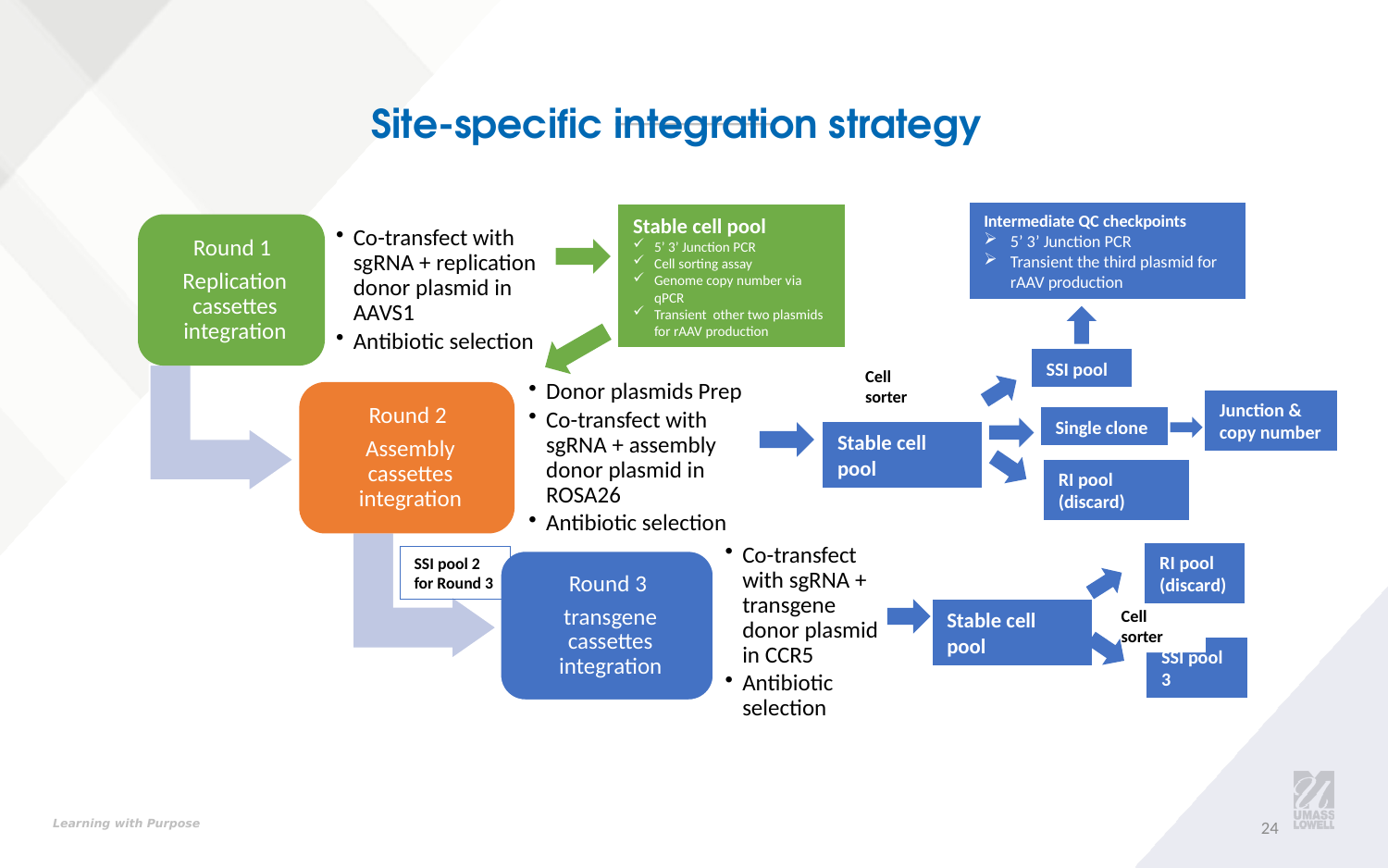

# Site-specific integration strategy
Round 1
Replication cassettes integration
Co-transfect with sgRNA + replication donor plasmid in AAVS1
Antibiotic selection
Round 2
Assembly cassettes integration
Donor plasmids Prep
Co-transfect with sgRNA + assembly donor plasmid in ROSA26
Antibiotic selection
Round 3
transgene cassettes integration
Co-transfect with sgRNA + transgene  donor plasmid in CCR5
Antibiotic selection

Intermediate QC checkpoints
5’ 3’ Junction PCR
Transient the third plasmid for rAAV production
Stable cell pool
5’ 3’ Junction PCR
Cell sorting assay
Genome copy number via qPCR
Transient  other two plasmids for rAAV production

SSI pool
Cell sorter

Junction & copy number
Single clone

Stable cell pool

RI pool (discard)
RI pool (discard)
SSI pool 2 for Round 3

Cell sorter
Stable cell pool

SSI pool 3
24